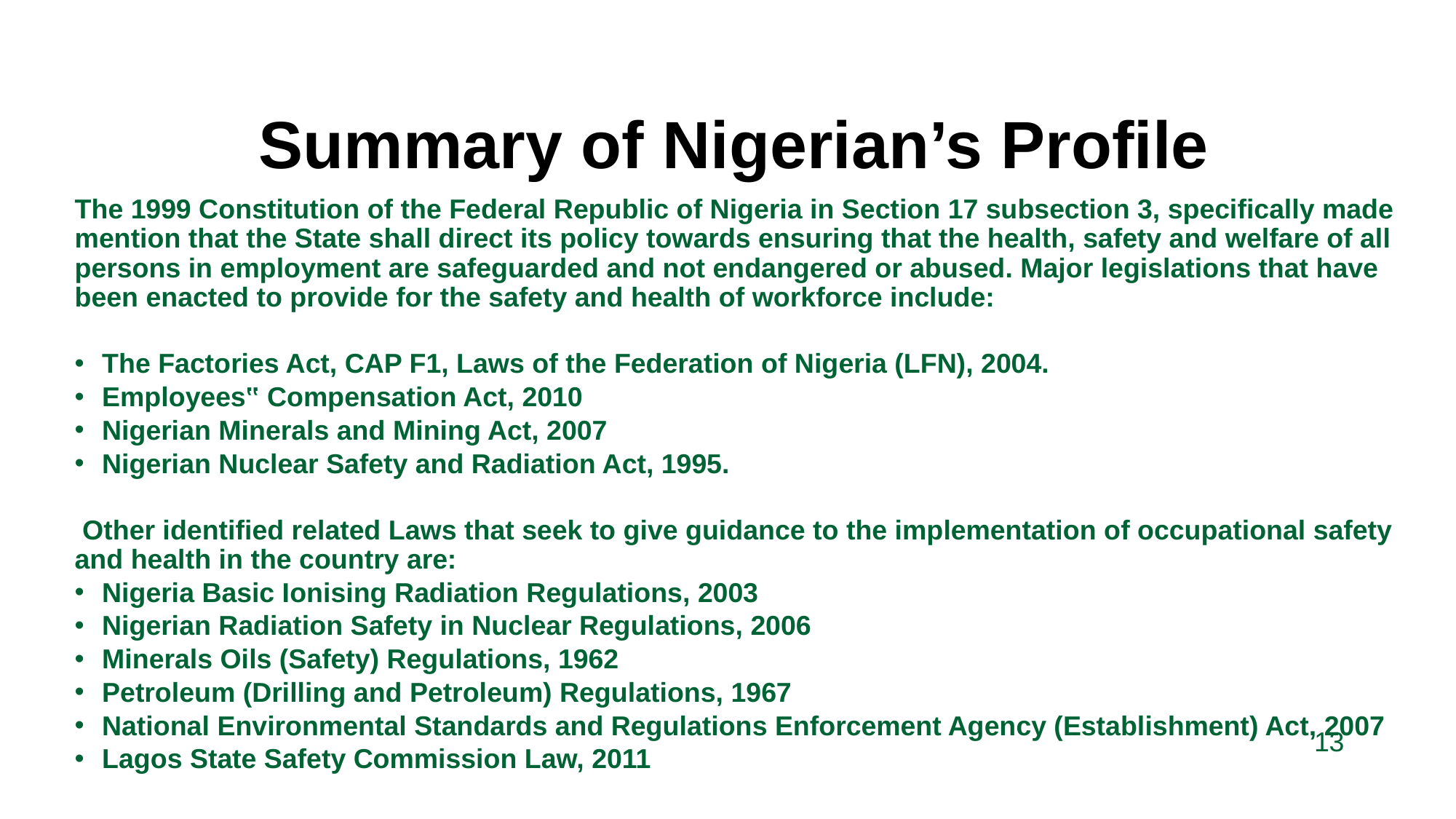

Summary of Nigerian’s Profile
The 1999 Constitution of the Federal Republic of Nigeria in Section 17 subsection 3, specifically made mention that the State shall direct its policy towards ensuring that the health, safety and welfare of all persons in employment are safeguarded and not endangered or abused. Major legislations that have been enacted to provide for the safety and health of workforce include:

The Factories Act, CAP F1, Laws of the Federation of Nigeria (LFN), 2004.
Employees‟ Compensation Act, 2010
Nigerian Minerals and Mining Act, 2007
Nigerian Nuclear Safety and Radiation Act, 1995.

 Other identified related Laws that seek to give guidance to the implementation of occupational safety and health in the country are:
Nigeria Basic Ionising Radiation Regulations, 2003
Nigerian Radiation Safety in Nuclear Regulations, 2006
Minerals Oils (Safety) Regulations, 1962
Petroleum (Drilling and Petroleum) Regulations, 1967
National Environmental Standards and Regulations Enforcement Agency (Establishment) Act, 2007
Lagos State Safety Commission Law, 2011

13